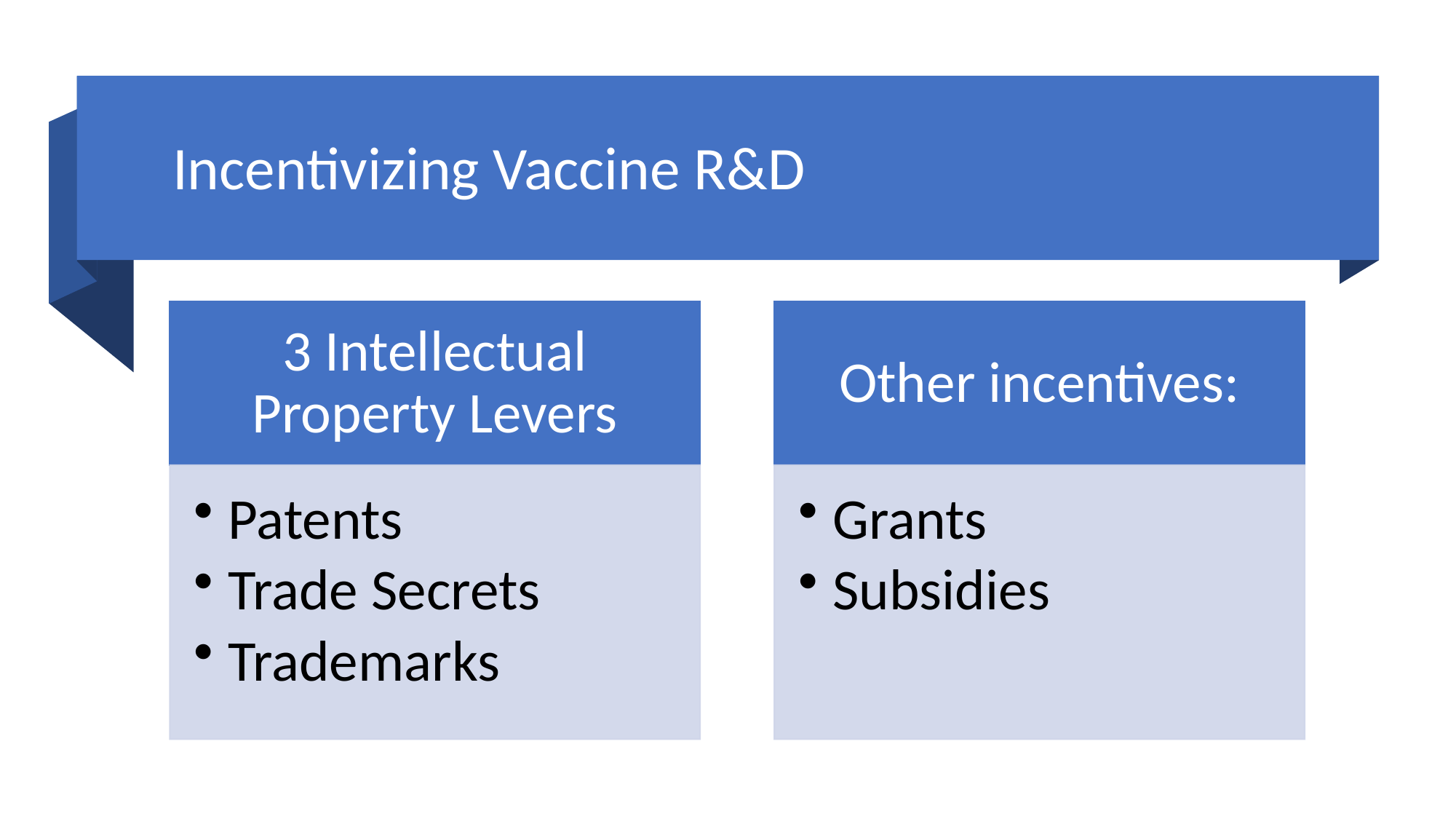

# Incentivizing Vaccine R&D
3 Intellectual Property Levers
Patents
Trade Secrets
Trademarks
Other incentives:
Grants
Subsidies